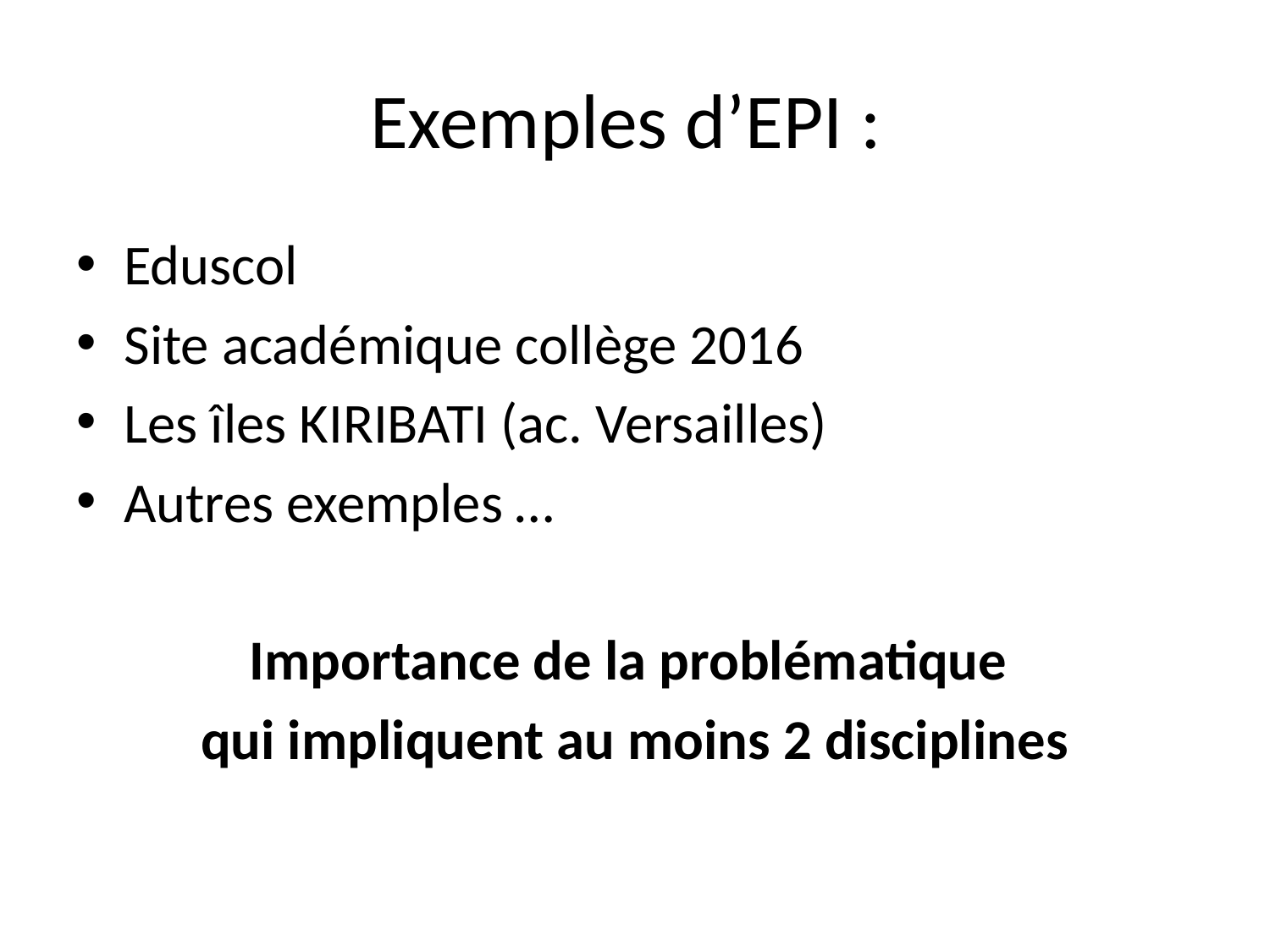

# Exemples d’EPI :
Eduscol
Site académique collège 2016
Les îles KIRIBATI (ac. Versailles)
Autres exemples …

Importance de la problématique
qui impliquent au moins 2 disciplines